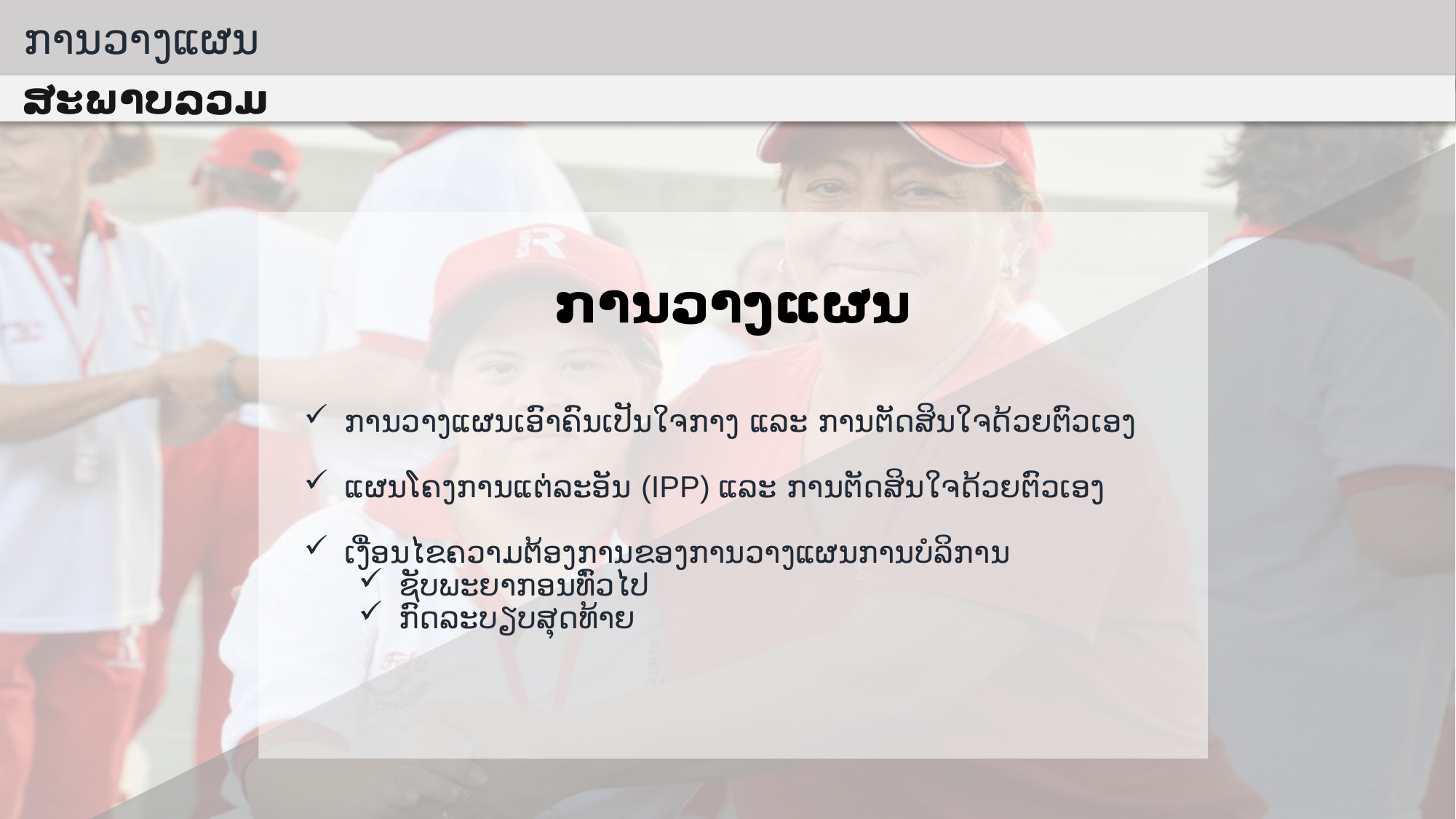

ການວາງ​ແຜນ
ສະພາບລວມ

ການວາງ​ແຜນ
ການ​ວາງແຜນ​ເອົາ​ຄົນ​ເປັນ​ໃຈ​ກາງ ແລະ ການ​ຕັດ​ສິນ​ໃຈ​ດ້ວຍ​ຕົວ​ເອງ

ແຜນ​ໂຄງ​ການ​ແຕ່​ລະ​ອັນ (IPP) ແລະ ການ​ຕັດ​ສິນ​ໃຈ​ດ້ວຍ​ຕົວ​ເອງ

ເງື່ອນ​ໄຂ​ຄວາມ​ຕ້ອງ​ການ​ຂອງ​ການ​ວາງ​ແຜນ​ການ​ບໍ​ລິ​ການ
ຊັບ​ພະ​ຍາ​ກອນ​ທົ່ວ​ໄປ
ກົດ​ລະ​ບຽບ​ສຸດ​ທ້າຍ